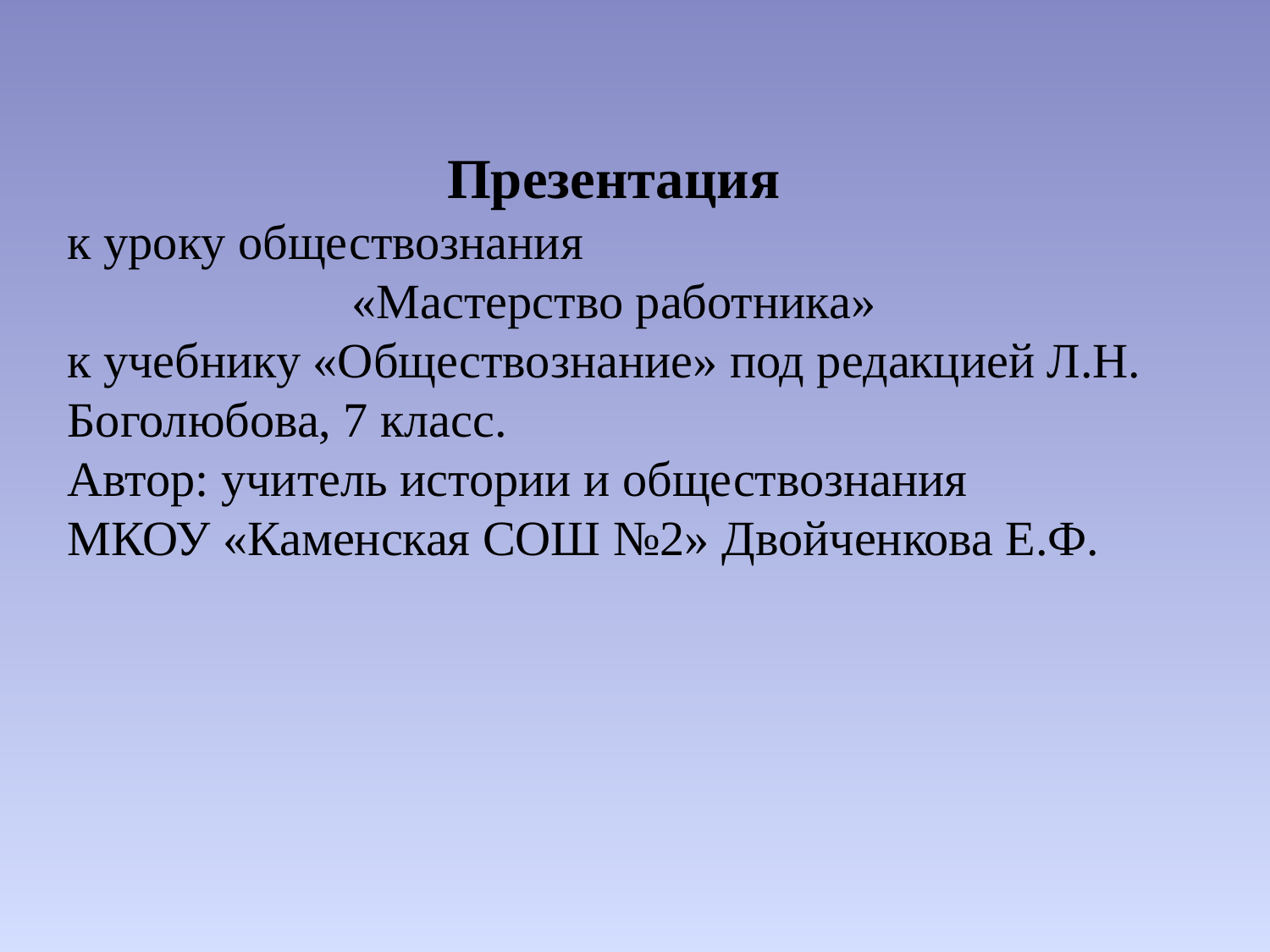

Презентация
к уроку обществознания
«Мастерство работника»
к учебнику «Обществознание» под редакцией Л.Н. Боголюбова, 7 класс.
Автор: учитель истории и обществознания
МКОУ «Каменская СОШ №2» Двойченкова Е.Ф.